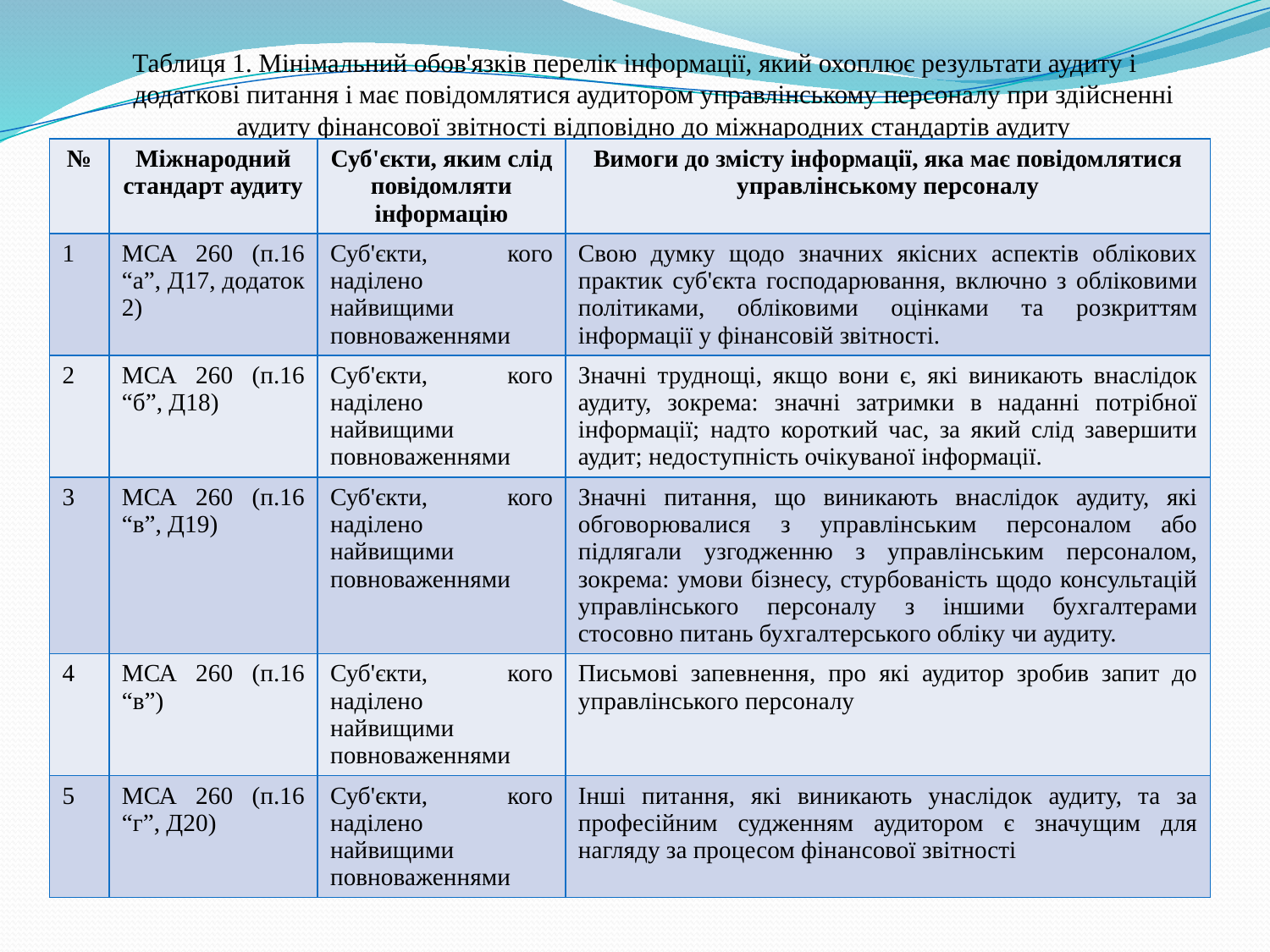

Таблиця 1. Мінімальний обов'язків перелік інформації, який охоплює результати аудиту і додаткові питання і має повідомлятися аудитором управлінському персоналу при здійсненні аудиту фінансової звітності відповідно до міжнародних стандартів аудиту

| № | Міжнародний стандарт аудиту | Суб'єкти, яким слід повідомляти інформацію | Вимоги до змісту інформації, яка має повідомлятися управлінському персоналу |
| --- | --- | --- | --- |
| 1 | МСА 260 (п.16 “а”, Д17, додаток 2) | Суб'єкти, кого наділено найвищими повноваженнями | Свою думку щодо значних якісних аспектів облікових практик суб'єкта господарювання, включно з обліковими політиками, обліковими оцінками та розкриттям інформації у фінансовій звітності. |
| 2 | МСА 260 (п.16 “б”, Д18) | Суб'єкти, кого наділено найвищими повноваженнями | Значні труднощі, якщо вони є, які виникають внаслідок аудиту, зокрема: значні затримки в наданні потрібної інформації; надто короткий час, за який слід завершити аудит; недоступність очікуваної інформації. |
| 3 | МСА 260 (п.16 “в”, Д19) | Суб'єкти, кого наділено найвищими повноваженнями | Значні питання, що виникають внаслідок аудиту, які обговорювалися з управлінським персоналом або підлягали узгодженню з управлінським персоналом, зокрема: умови бізнесу, стурбованість щодо консультацій управлінського персоналу з іншими бухгалтерами стосовно питань бухгалтерського обліку чи аудиту. |
| 4 | МСА 260 (п.16 “в”) | Суб'єкти, кого наділено найвищими повноваженнями | Письмові запевнення, про які аудитор зробив запит до управлінського персоналу |
| 5 | МСА 260 (п.16 “г”, Д20) | Суб'єкти, кого наділено найвищими повноваженнями | Інші питання, які виникають унаслідок аудиту, та за професійним судженням аудитором є значущим для нагляду за процесом фінансової звітності |